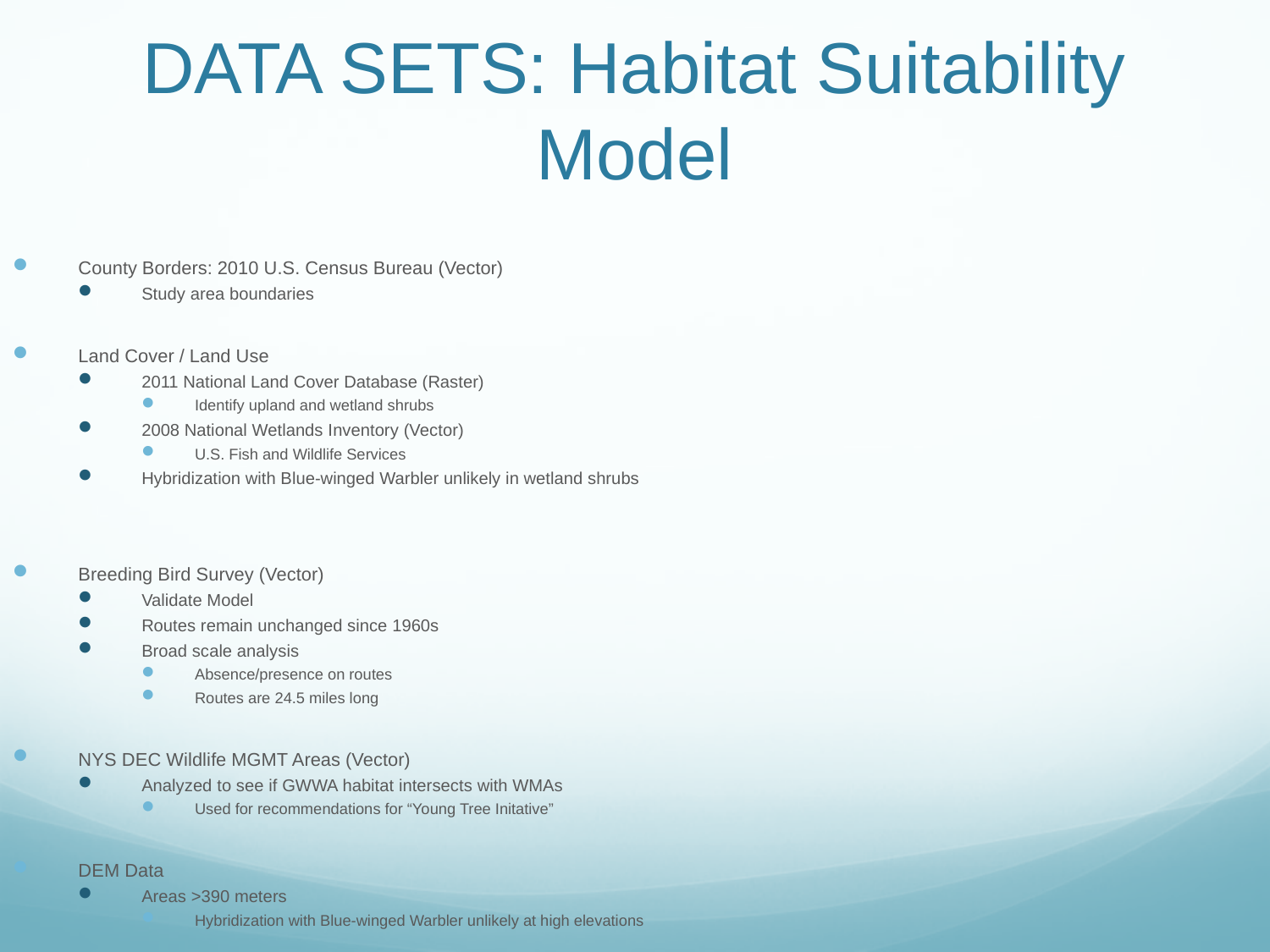

# DATA SETS: Habitat Suitability Model

County Borders: 2010 U.S. Census Bureau (Vector)
Study area boundaries

Land Cover / Land Use
2011 National Land Cover Database (Raster)
Identify upland and wetland shrubs
2008 National Wetlands Inventory (Vector)
U.S. Fish and Wildlife Services
Hybridization with Blue-winged Warbler unlikely in wetland shrubs

Breeding Bird Survey (Vector)
Validate Model
Routes remain unchanged since 1960s
Broad scale analysis
Absence/presence on routes
Routes are 24.5 miles long

NYS DEC Wildlife MGMT Areas (Vector)
Analyzed to see if GWWA habitat intersects with WMAs
Used for recommendations for “Young Tree Initative”

DEM Data
Areas >390 meters
Hybridization with Blue-winged Warbler unlikely at high elevations